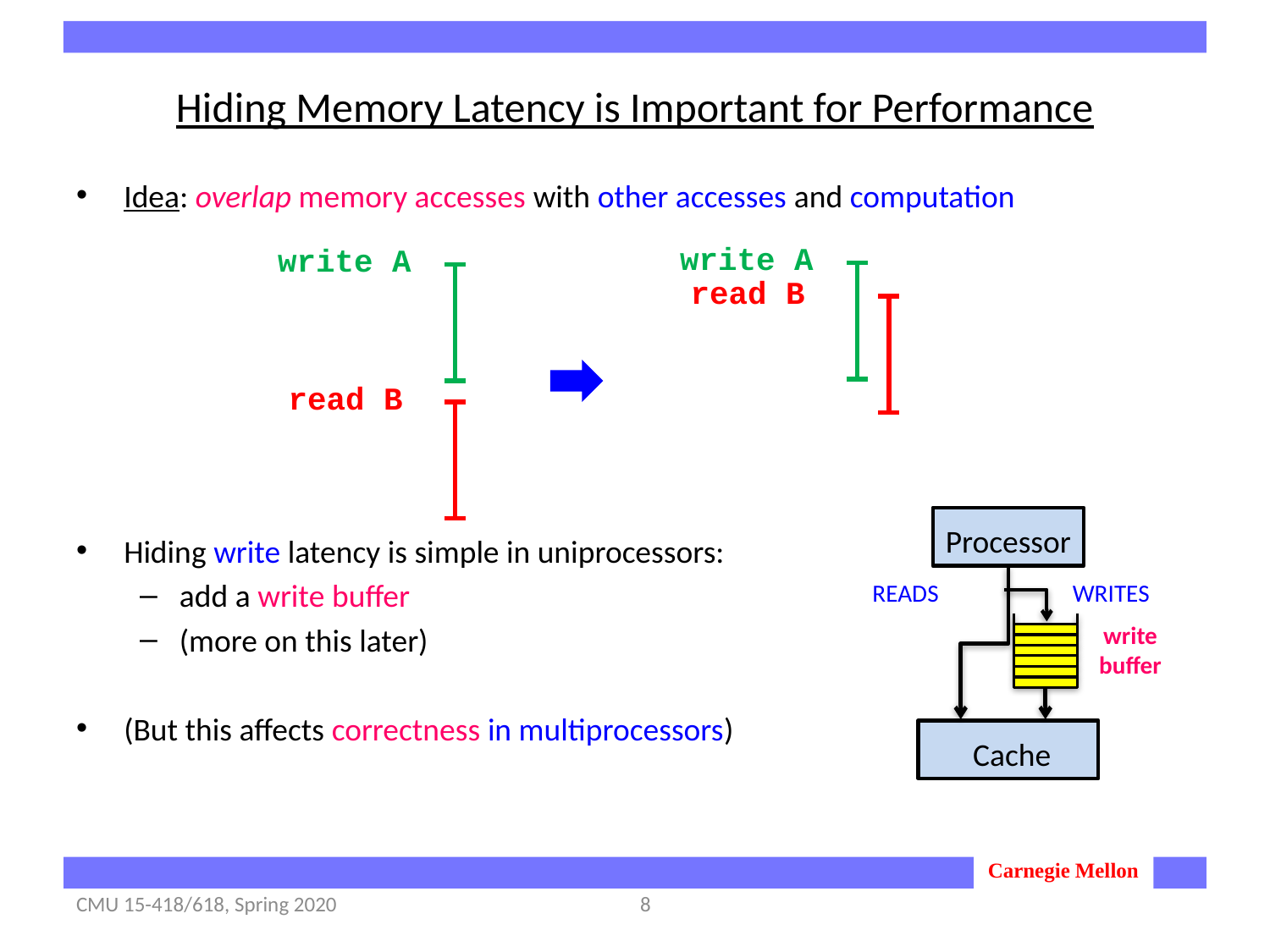

# Hiding Memory Latency is Important for Performance
Idea: overlap memory accesses with other accesses and computation

Hiding write latency is simple in uniprocessors:
add a write buffer
(more on this later)

(But this affects correctness in multiprocessors)

write A
write A
read B

read B
Processor
WRITES
READS

write
buffer
 Cache
CMU 15-418/618, Spring 2020
8